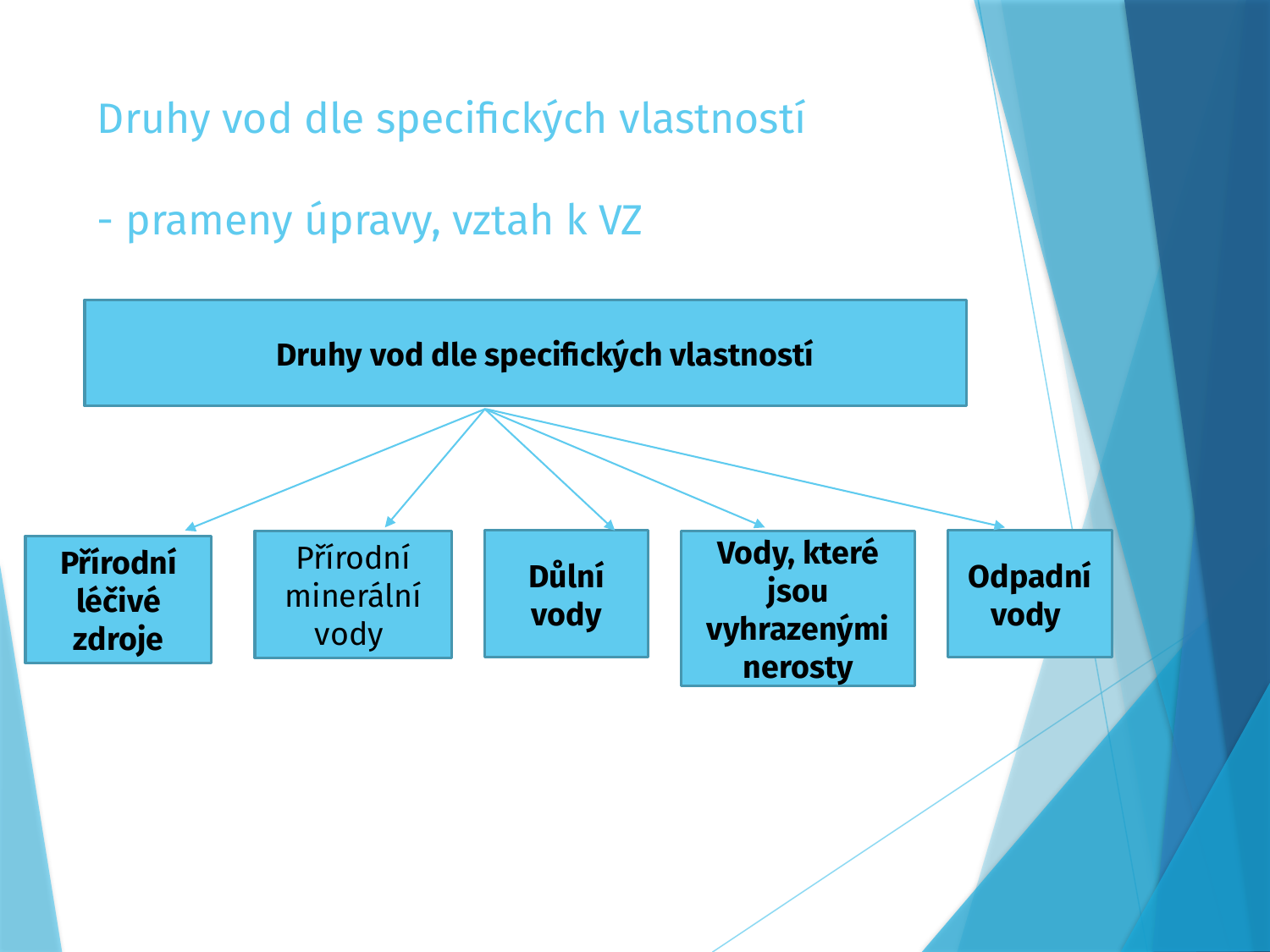

# Druhy vod dle specifických vlastností - prameny úpravy, vztah k VZ
Druhy vod dle specifických vlastností
Důlní vody
Odpadní vody
Přírodní minerální vody
Vody, které jsou vyhrazenými nerosty
Přírodní léčivé zdroje